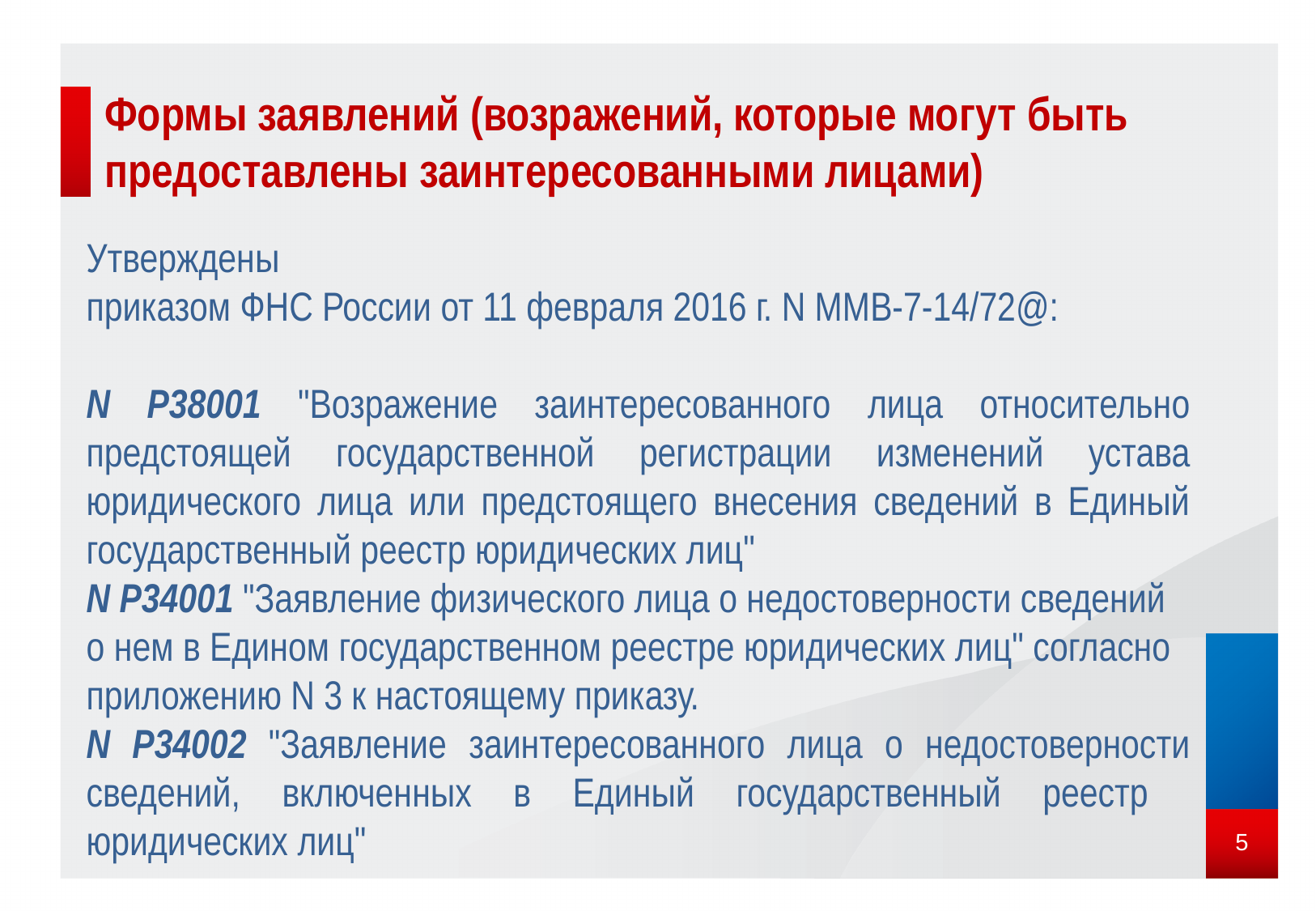

# Формы заявлений (возражений, которые могут быть предоставлены заинтересованными лицами)
Утверждены
приказом ФНС России от 11 февраля 2016 г. N ММВ-7-14/72@:

N Р38001 "Возражение заинтересованного лица относительно предстоящей государственной регистрации изменений устава юридического лица или предстоящего внесения сведений в Единый государственный реестр юридических лиц"
N Р34001 "Заявление физического лица о недостоверности сведений о нем в Едином государственном реестре юридических лиц" согласно приложению N 3 к настоящему приказу.
N Р34002 "Заявление заинтересованного лица о недостоверности сведений, включенных в Единый государственный реестр  юридических лиц"
5